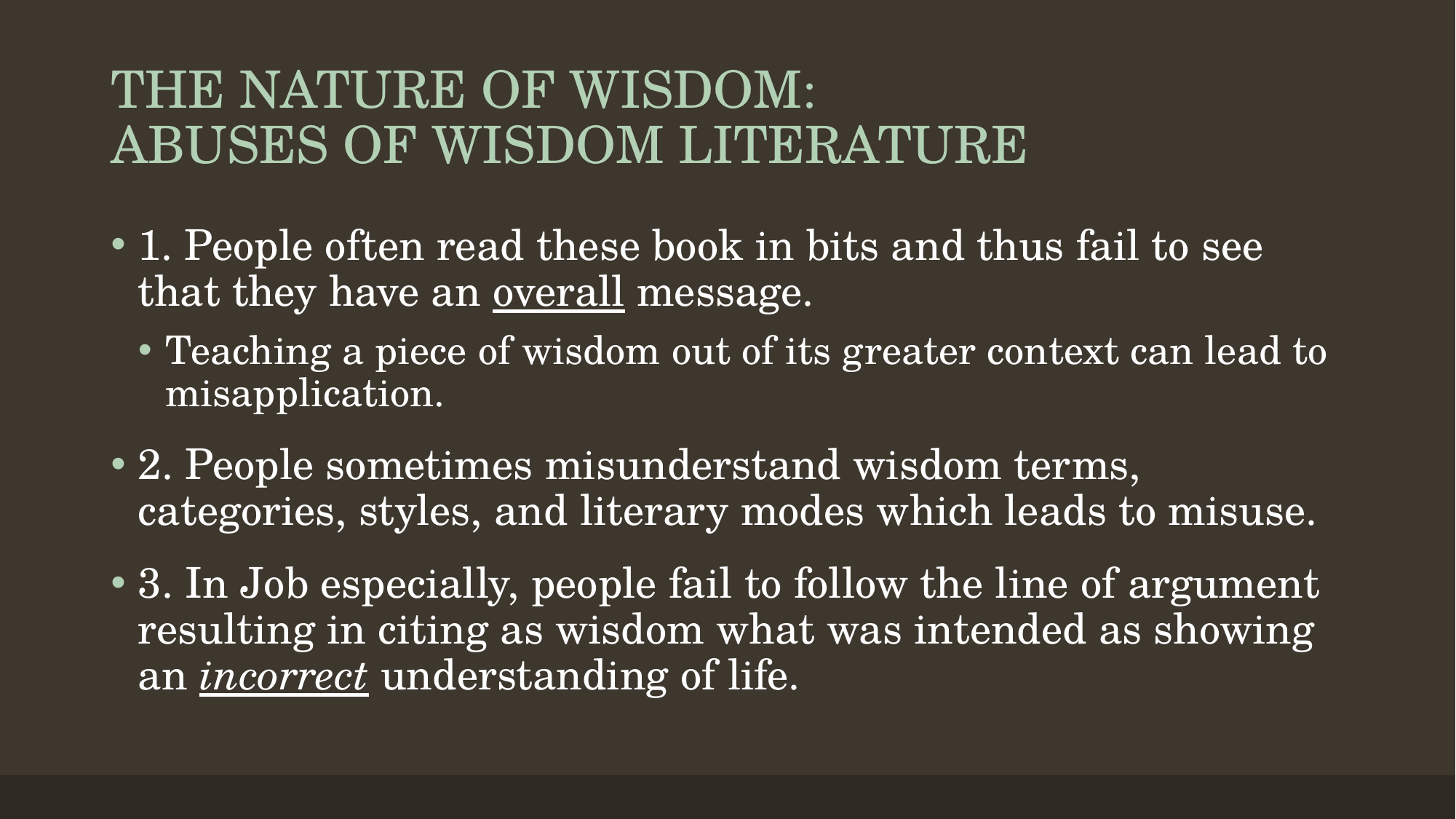

# THE NATURE OF WISDOM: ABUSES OF WISDOM LITERATURE
1. People often read these book in bits and thus fail to see that they have an overall message.
Teaching a piece of wisdom out of its greater context can lead to misapplication.
2. People sometimes misunderstand wisdom terms, categories, styles, and literary modes which leads to misuse.
3. In Job especially, people fail to follow the line of argument resulting in citing as wisdom what was intended as showing an incorrect understanding of life.